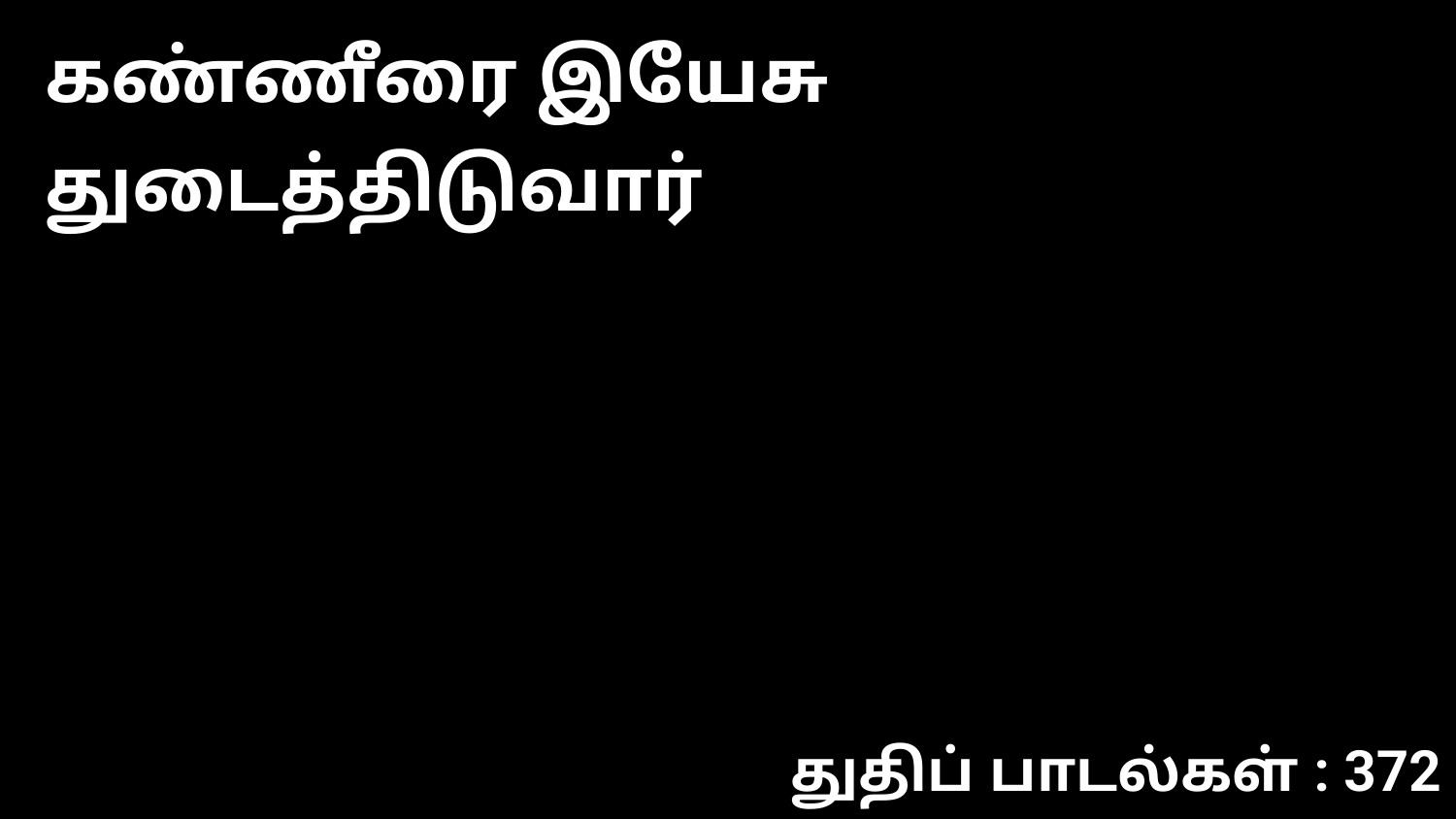

கண்ணீரை இயேசு துடைத்திடுவார்
துதிப் பாடல்கள் : 372